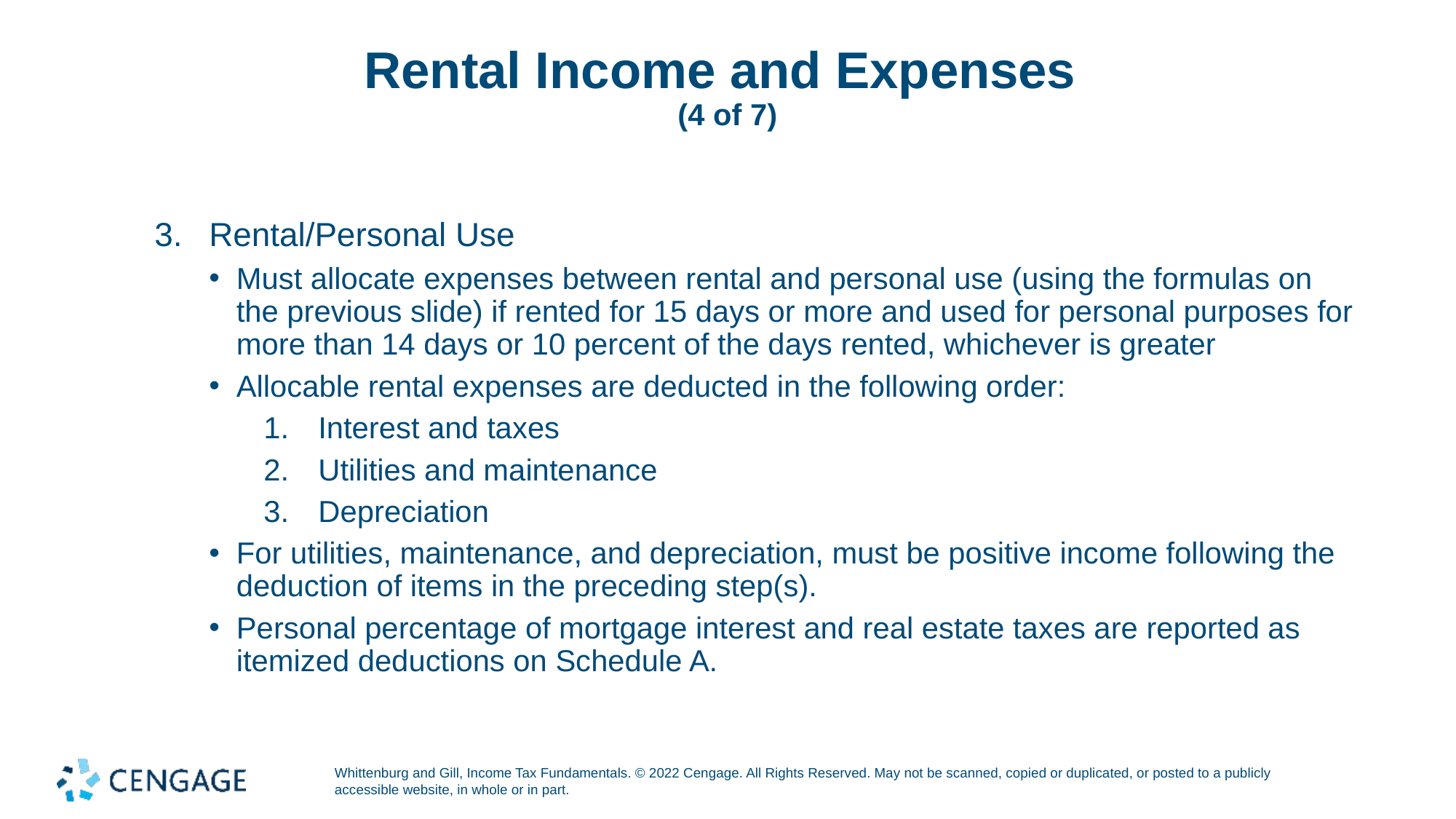

# Rental Income and Expenses (4 of 7)
Rental/Personal Use
Must allocate expenses between rental and personal use (using the formulas on the previous slide) if rented for 15 days or more and used for personal purposes for more than 14 days or 10 percent of the days rented, whichever is greater
Allocable rental expenses are deducted in the following order:
Interest and taxes
Utilities and maintenance
Depreciation
For utilities, maintenance, and depreciation, must be positive income following the deduction of items in the preceding step(s).
Personal percentage of mortgage interest and real estate taxes are reported as itemized deductions on Schedule A.